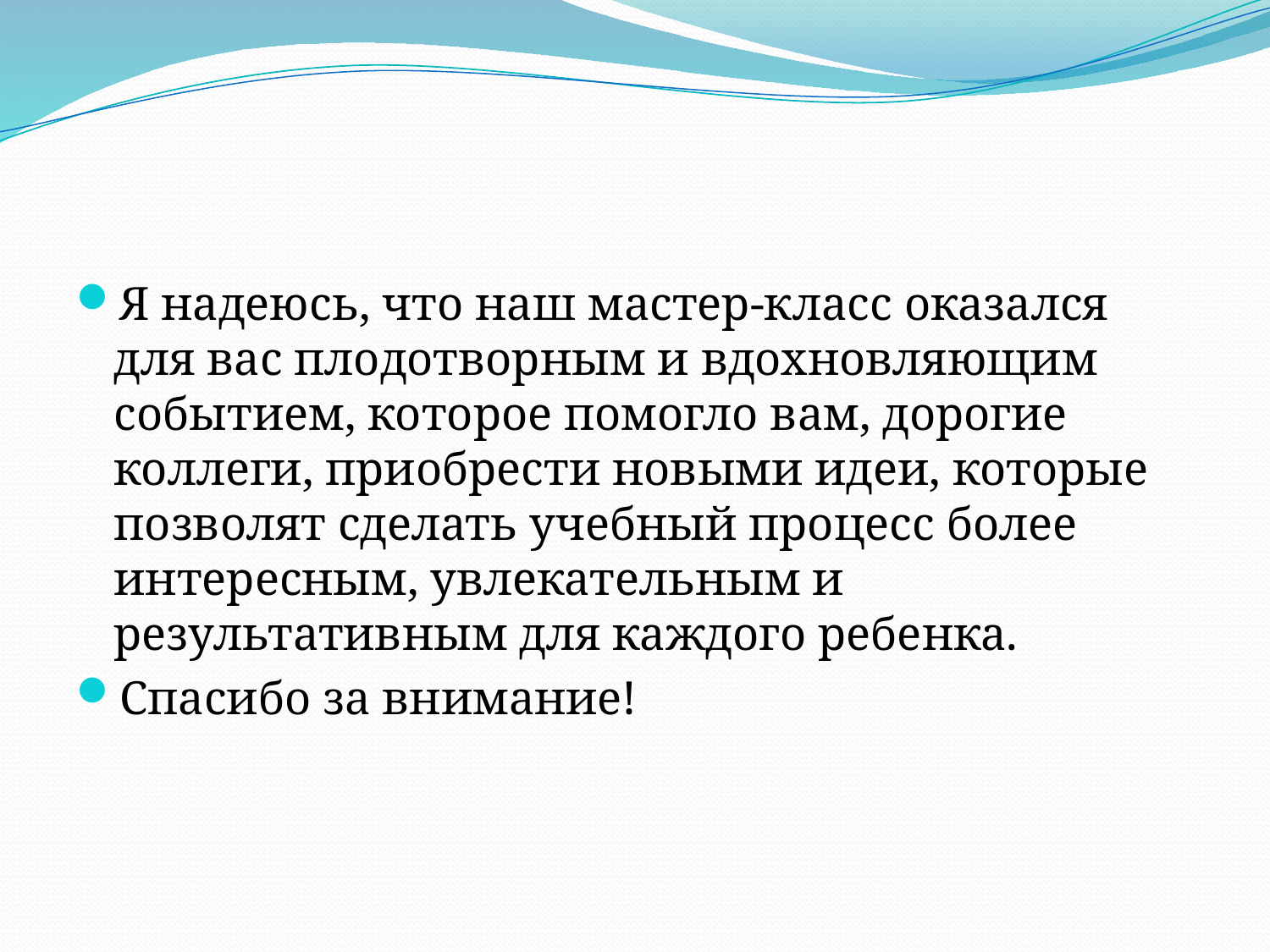

#
Я надеюсь, что наш мастер-класс оказался для вас плодотворным и вдохновляющим событием, которое помогло вам, дорогие коллеги, приобрести новыми идеи, которые позволят сделать учебный процесс более интересным, увлекательным и результативным для каждого ребенка.
Спасибо за внимание!